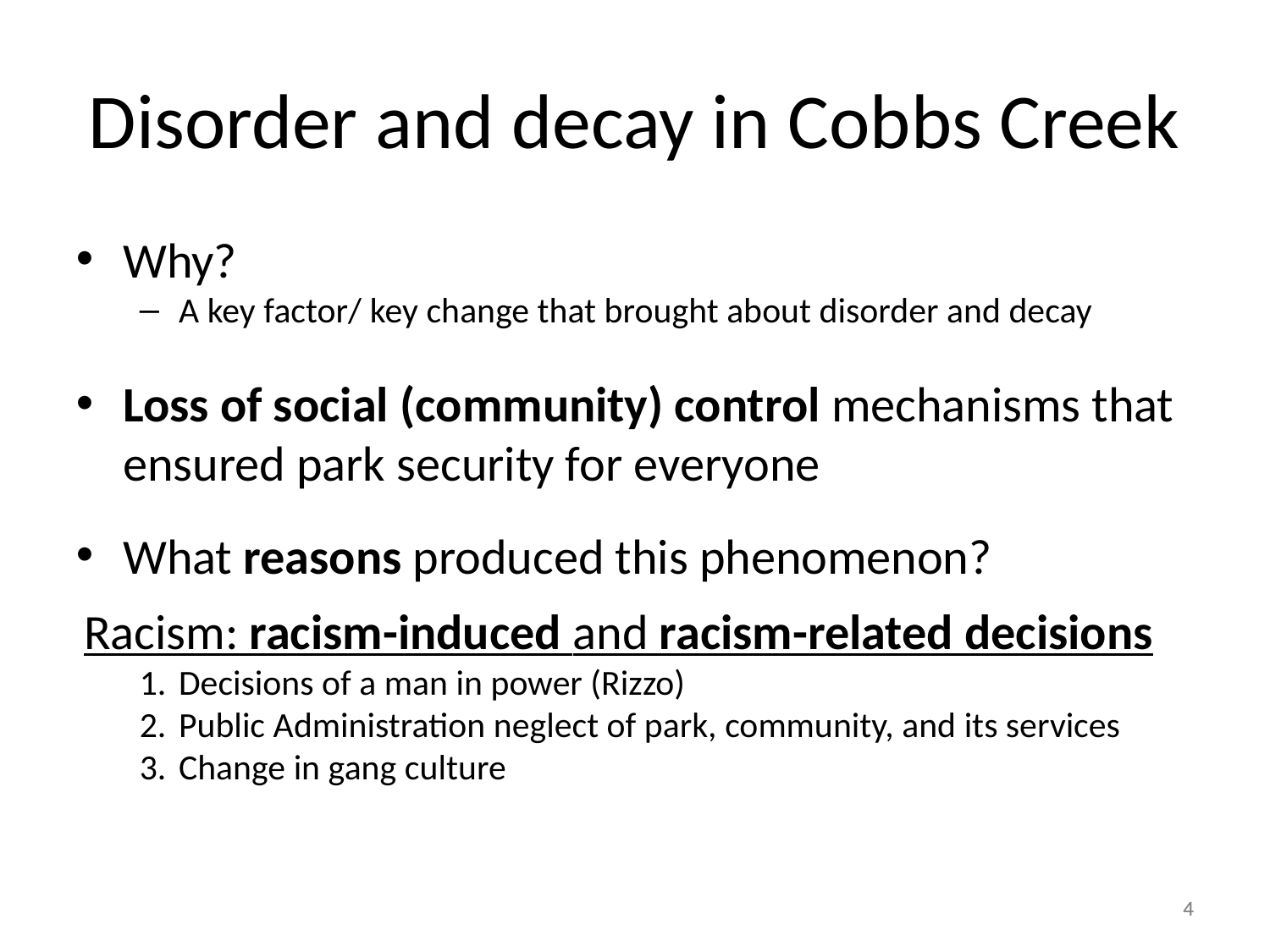

Disorder and decay in Cobbs Creek
Why?
A key factor/ key change that brought about disorder and decay

Loss of social (community) control mechanisms that ensured park security for everyone

What reasons produced this phenomenon?

Racism: racism-induced and racism-related decisions
Decisions of a man in power (Rizzo)
Public Administration neglect of park, community, and its services
Change in gang culture
4
4